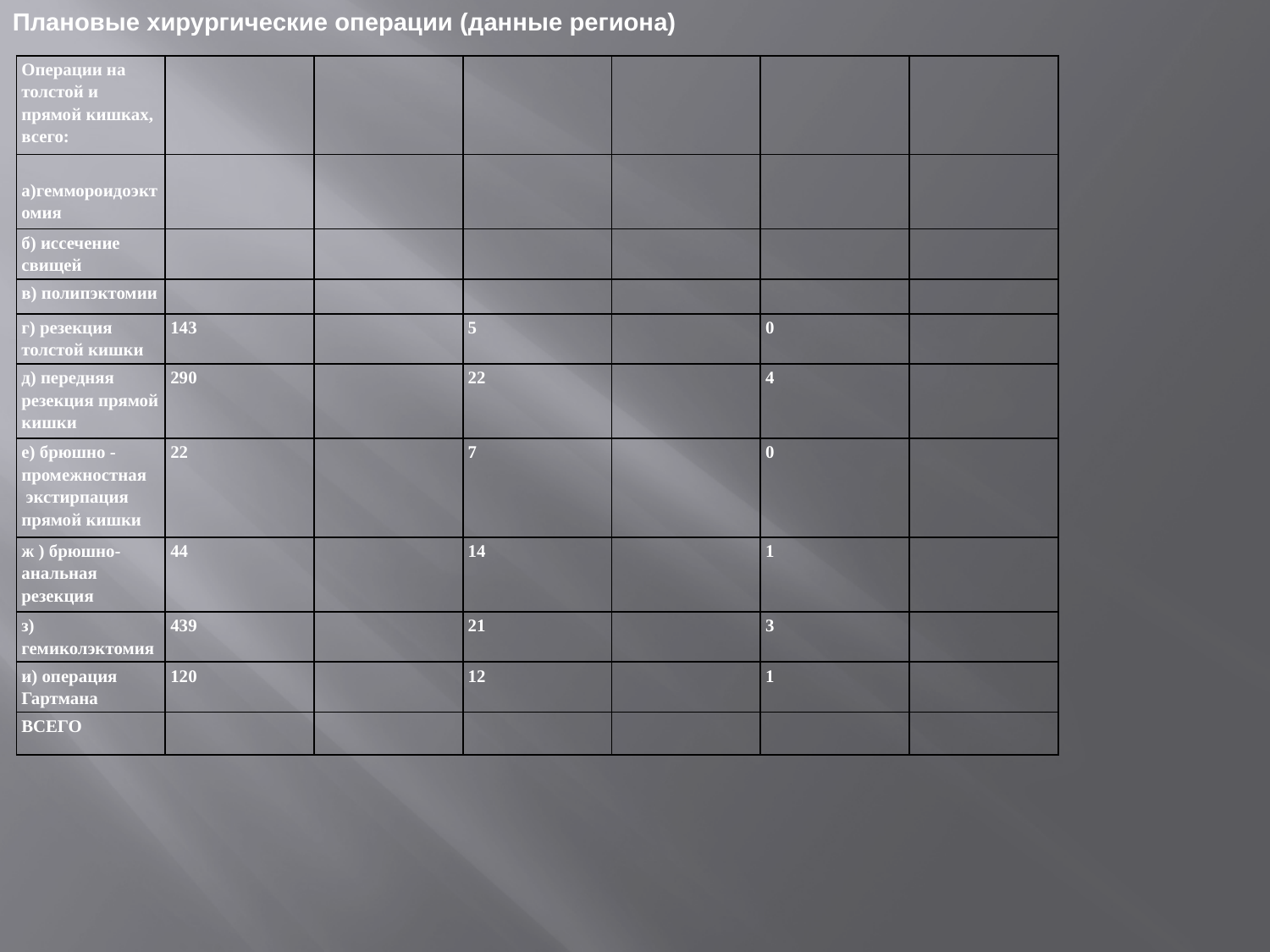

Плановые хирургические операции (данные региона)
| Операции на толс­той и прямой кишках, всего: |  |  |  |  |  |  |
| --- | --- | --- | --- | --- | --- | --- |
| а)геммороидоэктомия |  |  |  |  |  |  |
| б) иссечение свищей |  |  |  |  |  |  |
| в) полипэктомии |  |  |  |  |  |  |
| г) резекция толстой кишки | 143 |  | 5 |  | 0 |  |
| д) передняя резекция прямой кишки | 290 |  | 22 |  | 4 |  |
| е) брюшно - промежностная экстирпация прямой кишки | 22 |  | 7 |  | 0 |  |
| ж ) брюшно-анальная резекция | 44 |  | 14 |  | 1 |  |
| з) гемиколэктомия | 439 |  | 21 |  | 3 |  |
| и) операция Гартмана | 120 |  | 12 |  | 1 |  |
| ВСЕГО |  |  |  |  |  |  |